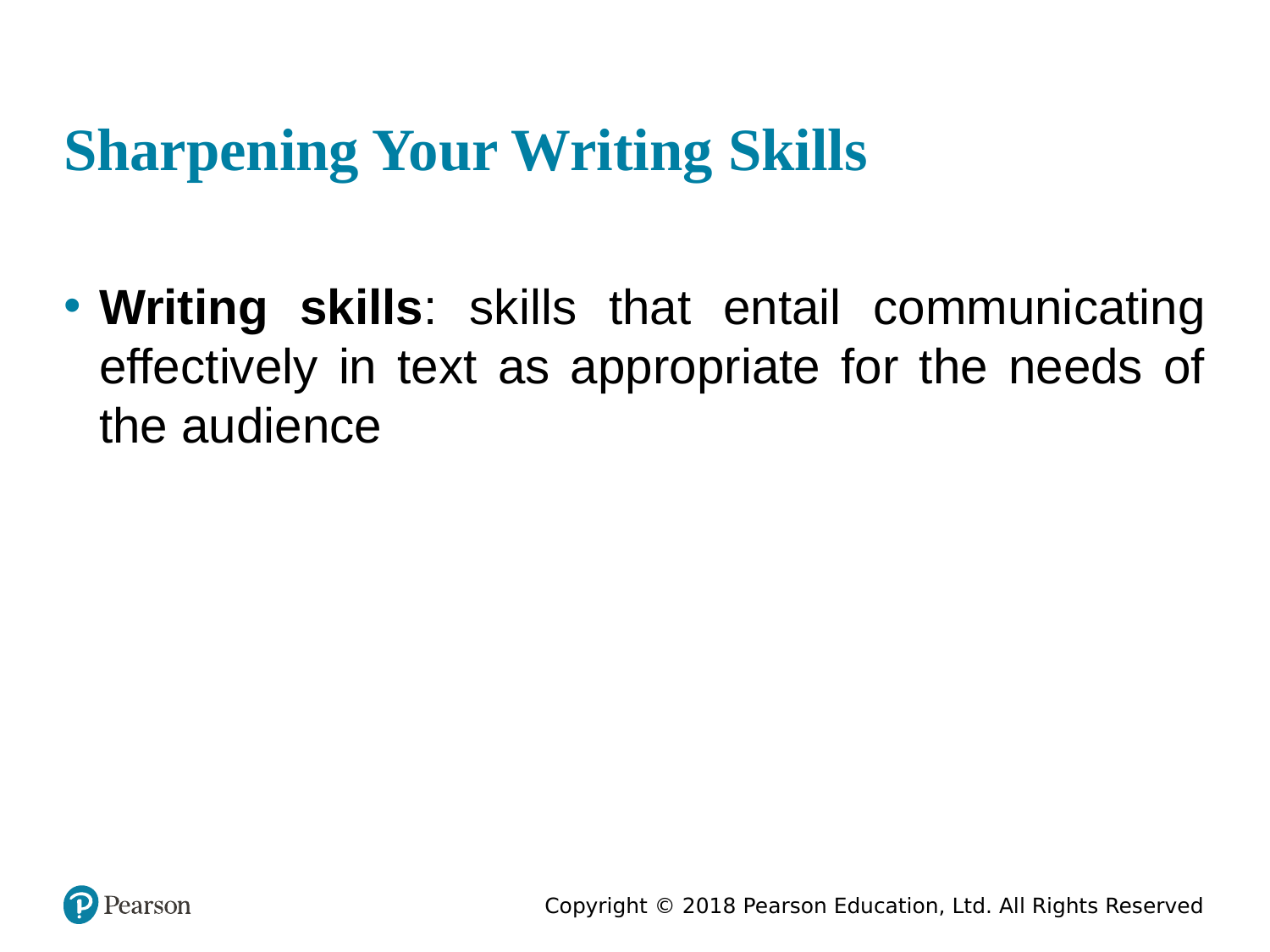

# Sharpening Your Writing Skills
Writing skills: skills that entail communicating effectively in text as appropriate for the needs of the audience